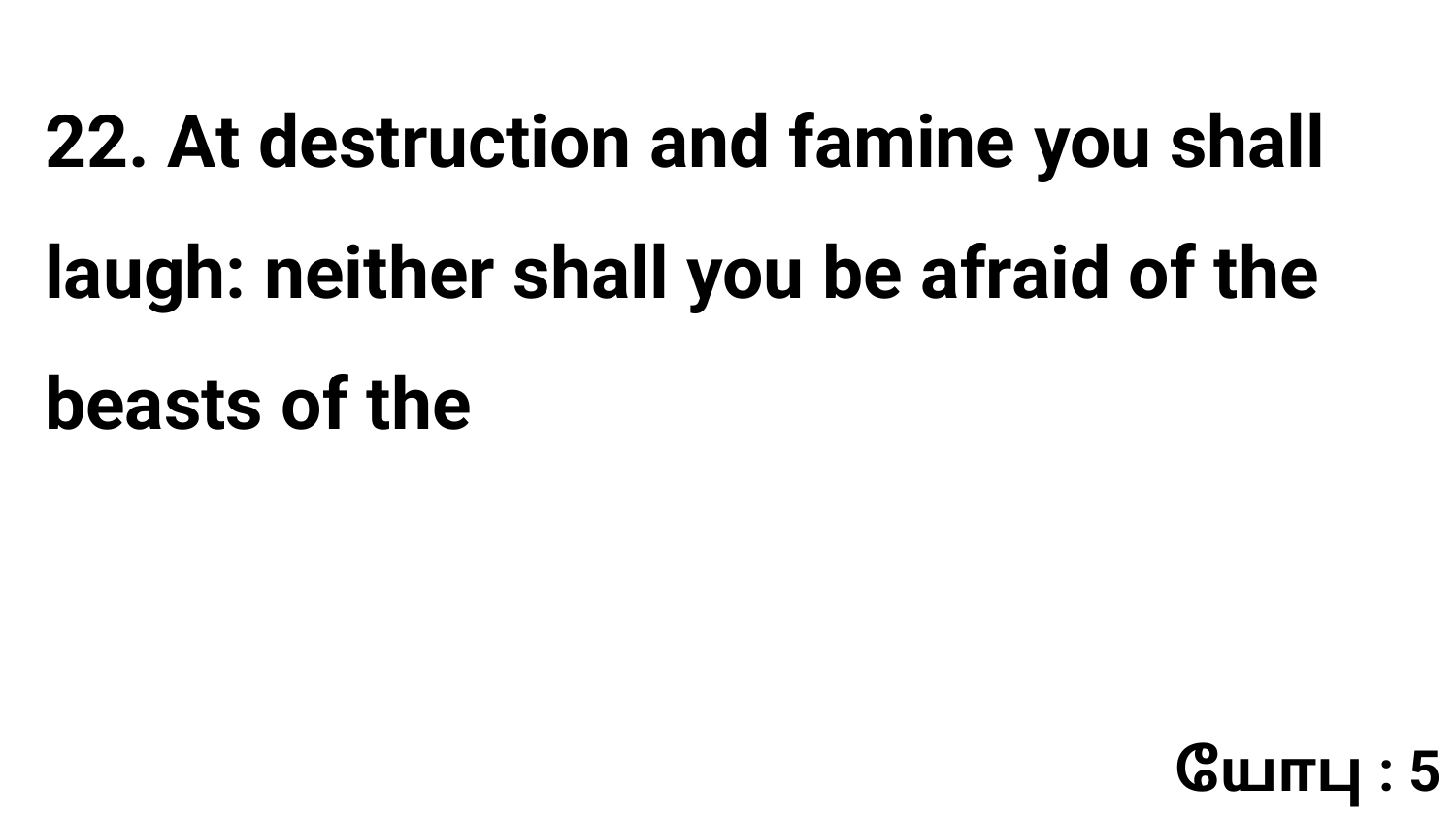

22. At destruction and famine you shall laugh: neither shall you be afraid of the beasts of the
யோபு : 5